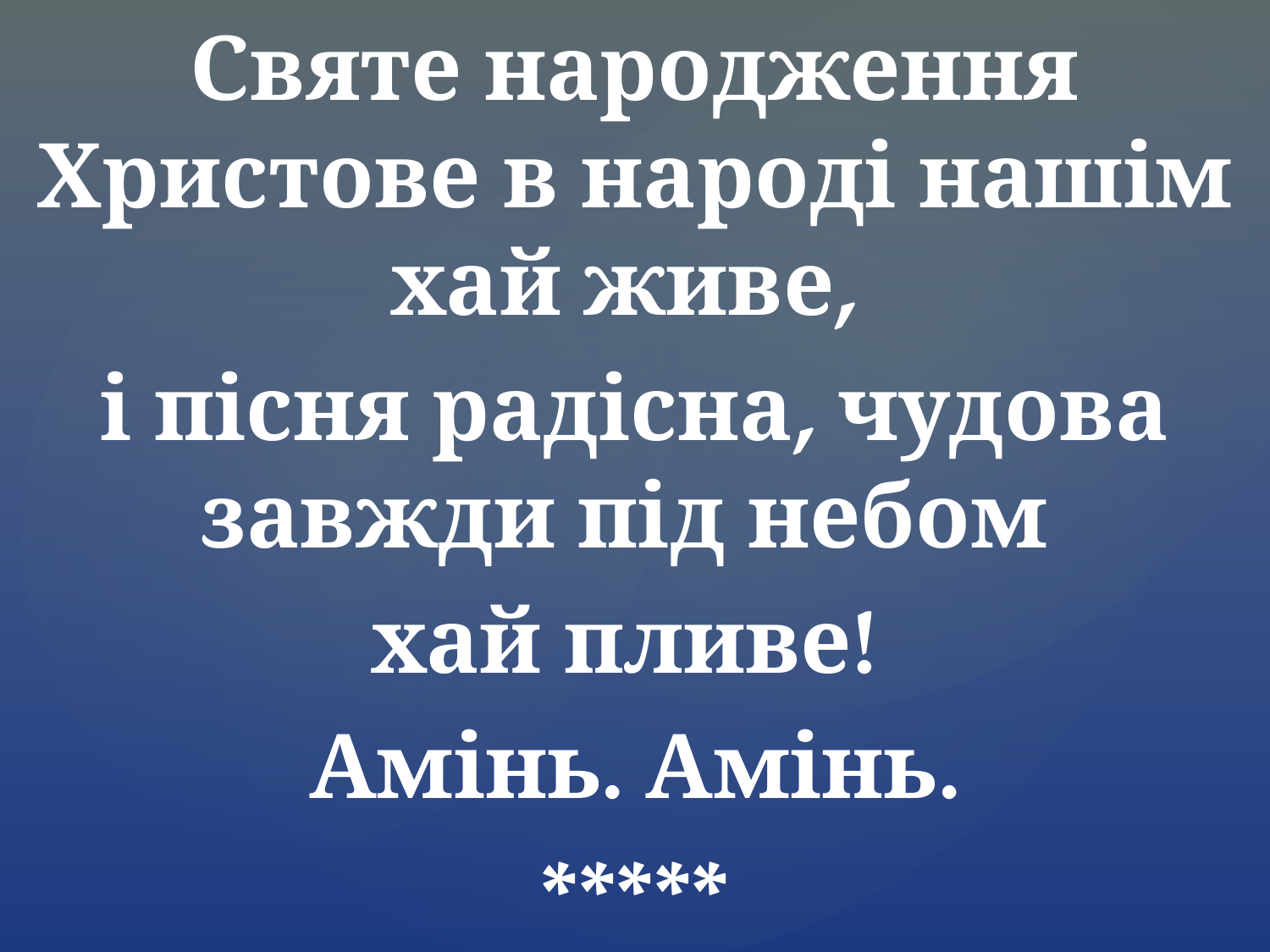

Святе народження Христове в народі нашім хай живе,
і пісня радісна, чудова завжди під небом
хай пливе!
Амінь. Амінь.
*****